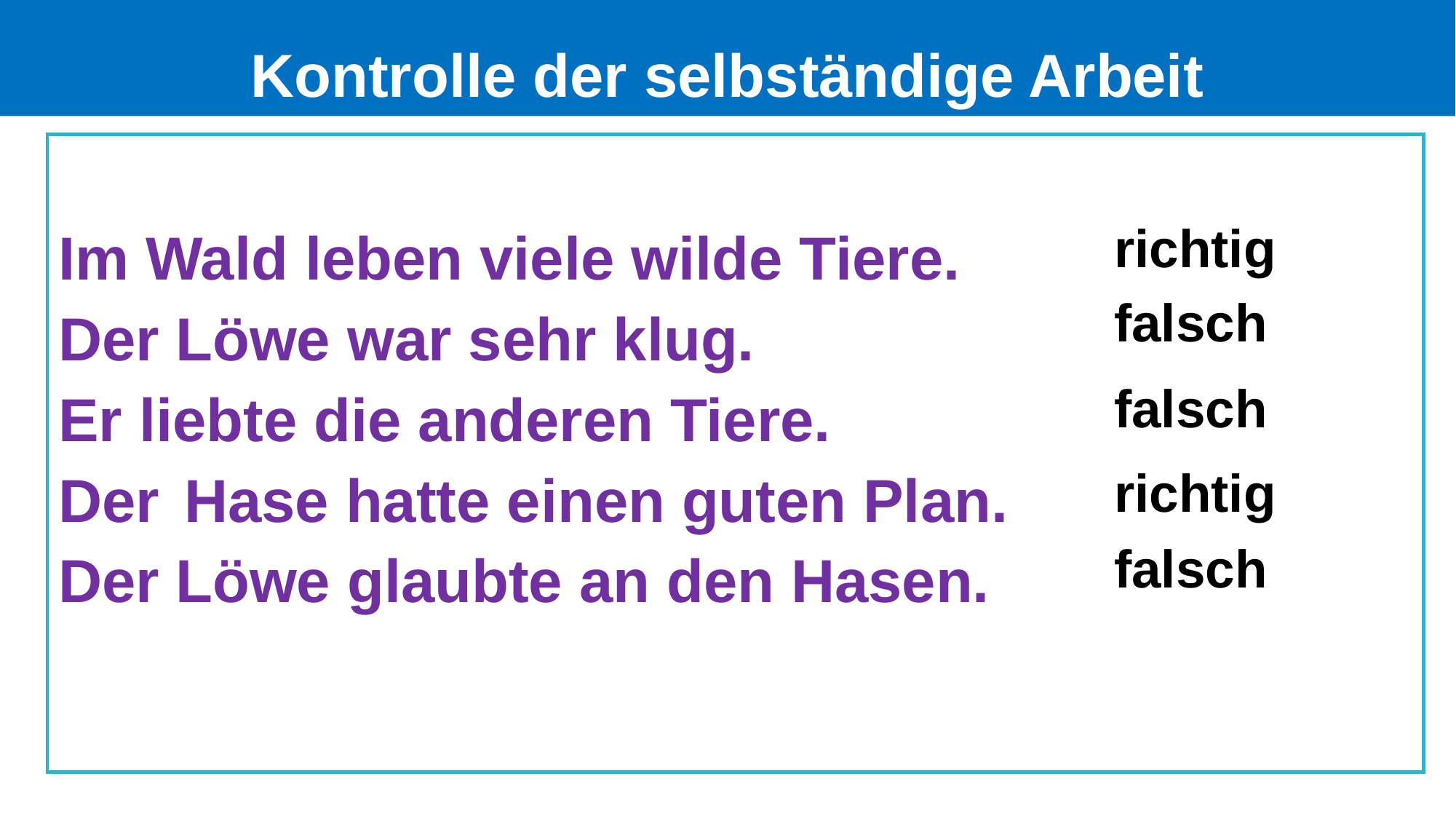

# Kontrolle der selbständige Arbeit

Im Wald leben viele wilde Tiere.
Der Löwe war sehr klug.
Er liebte die anderen Tiere.
Der	 Hase hatte einen guten Plan.
Der Löwe glaubte an den Hasen.

richtig
falsch
falsch
richtig
falsch